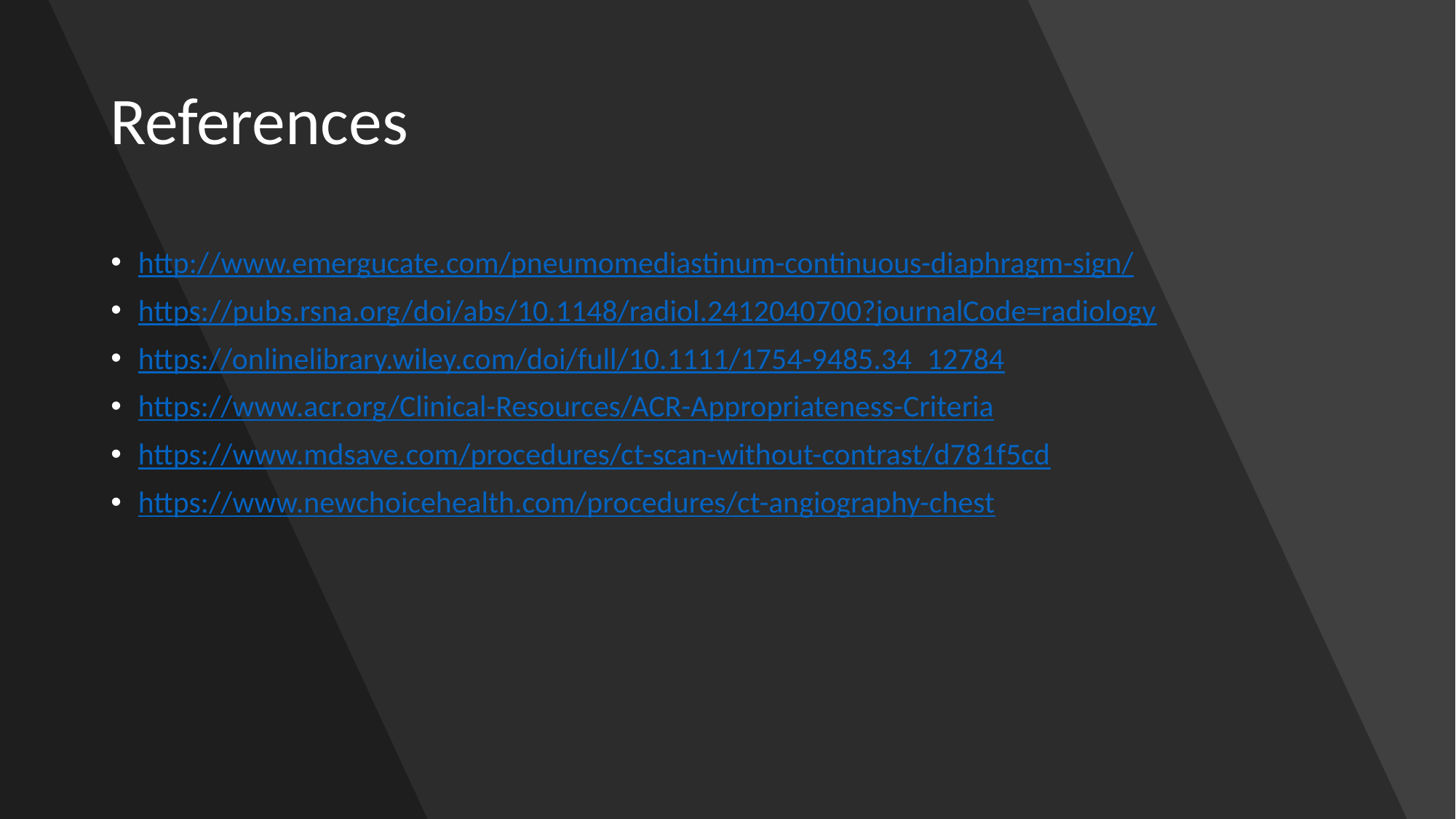

# References
http://www.emergucate.com/pneumomediastinum-continuous-diaphragm-sign/
https://pubs.rsna.org/doi/abs/10.1148/radiol.2412040700?journalCode=radiology
https://onlinelibrary.wiley.com/doi/full/10.1111/1754-9485.34_12784
https://www.acr.org/Clinical-Resources/ACR-Appropriateness-Criteria
https://www.mdsave.com/procedures/ct-scan-without-contrast/d781f5cd
https://www.newchoicehealth.com/procedures/ct-angiography-chest